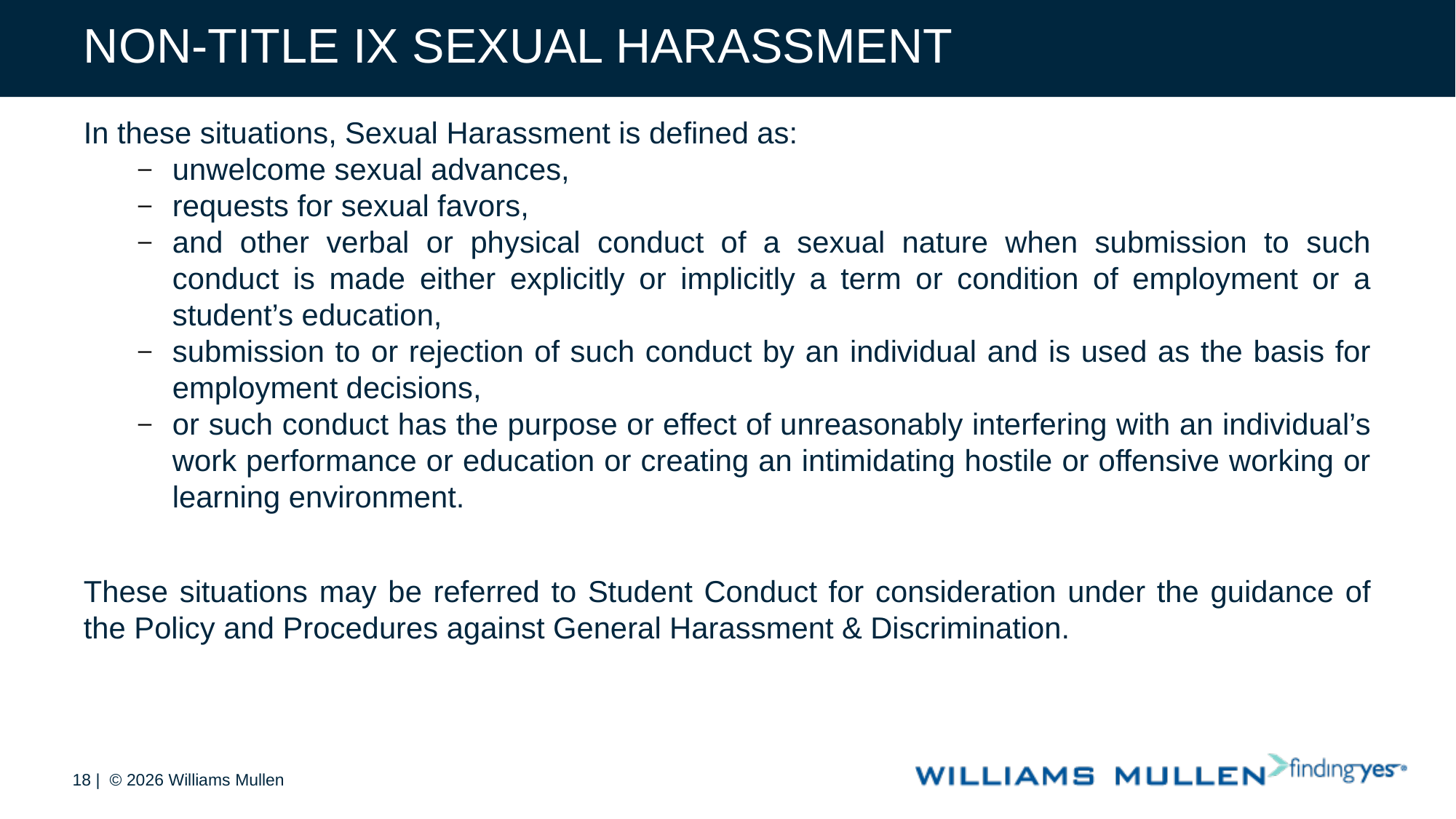

# NON-TITLE IX SEXUAL HARASSMENT
In these situations, Sexual Harassment is defined as:
unwelcome sexual advances,
requests for sexual favors,
and other verbal or physical conduct of a sexual nature when submission to such conduct is made either explicitly or implicitly a term or condition of employment or a student’s education,
submission to or rejection of such conduct by an individual and is used as the basis for employment decisions,
or such conduct has the purpose or effect of unreasonably interfering with an individual’s work performance or education or creating an intimidating hostile or offensive working or learning environment.

These situations may be referred to Student Conduct for consideration under the guidance of the Policy and Procedures against General Harassment & Discrimination.